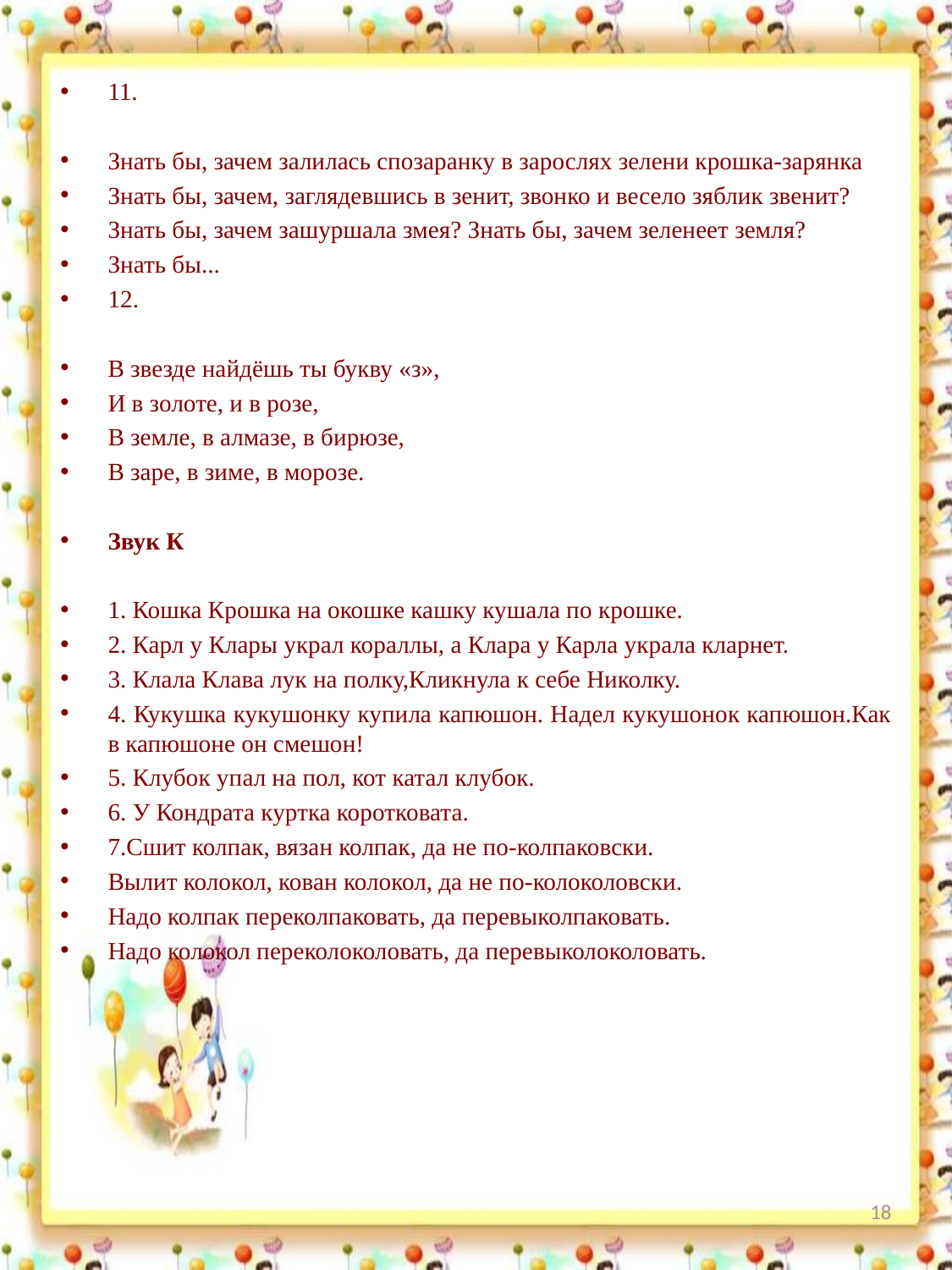

11.

Знать бы, зачем залилась спозаранку в зарослях зелени крошка-зарянка
Знать бы, зачем, заглядевшись в зенит, звонко и весело зяблик звенит?
Знать бы, зачем зашуршала змея? Знать бы, зачем зеленеет земля?
Знать бы...
12.

В звезде найдёшь ты букву «з»,
И в золоте, и в розе,
В земле, в алмазе, в бирюзе,
В заре, в зиме, в морозе.

Звук К

1. Кошка Крошка на окошке кашку кушала по крошке.
2. Карл у Клары украл кораллы, а Клара у Карла украла кларнет.
3. Клала Клава лук на полку,Кликнула к себе Николку.
4. Кукушка кукушонку купила капюшон. Надел кукушонок капюшон.Как в капюшоне он смешон!
5. Клубок упал на пол, кот катал клубок.
6. У Кондрата куртка коротковата.
7.Сшит колпак, вязан колпак, да не по-колпаковски.
Вылит колокол, кован колокол, да не по-колоколовски.
Надо колпак переколпаковать, да перевыколпаковать.
Надо колокол переколоколовать, да перевыколоколовать.

18